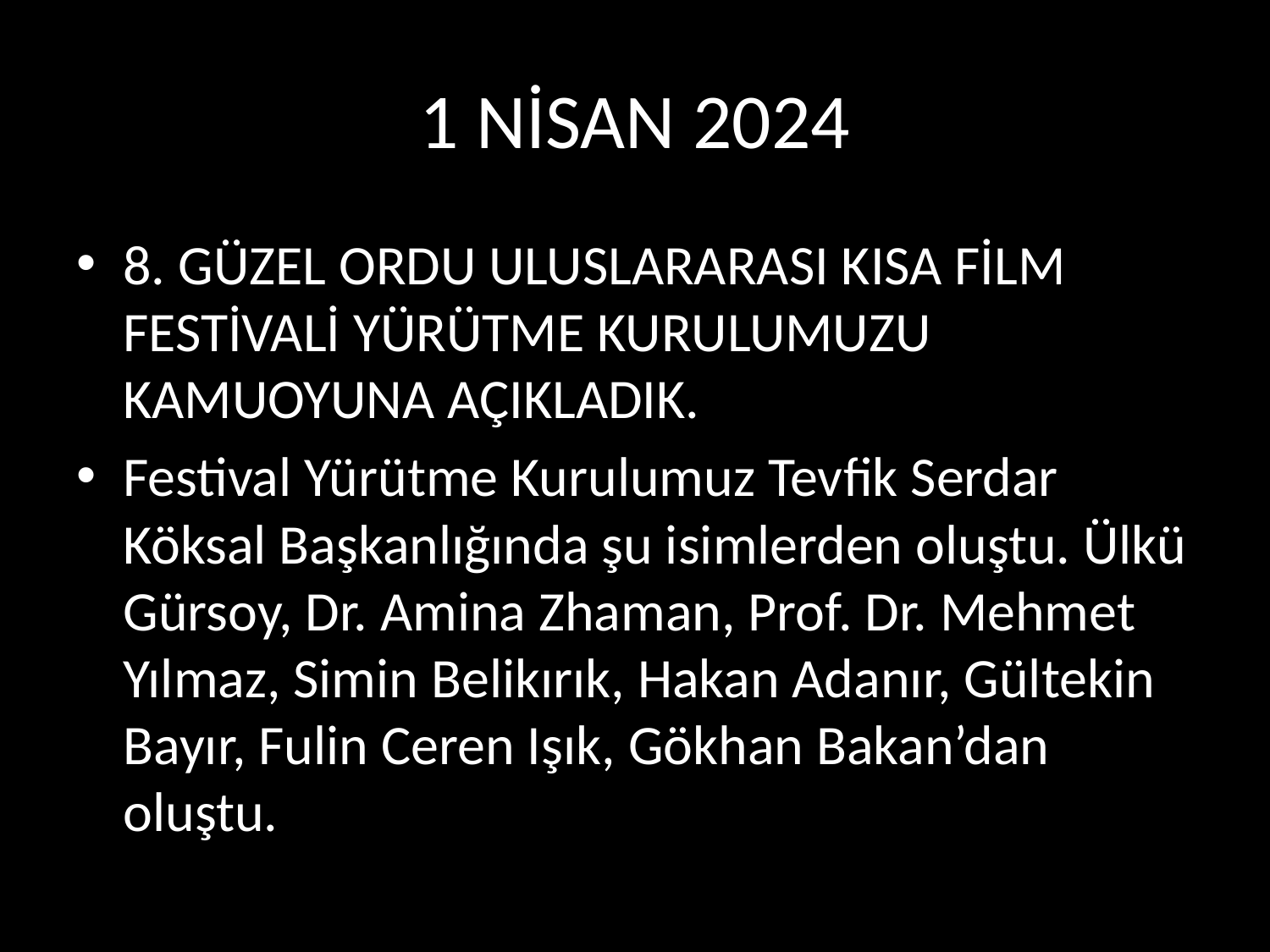

# 1 NİSAN 2024
8. GÜZEL ORDU ULUSLARARASI KISA FİLM FESTİVALİ YÜRÜTME KURULUMUZU KAMUOYUNA AÇIKLADIK.
Festival Yürütme Kurulumuz Tevfik Serdar Köksal Başkanlığında şu isimlerden oluştu. Ülkü Gürsoy, Dr. Amina Zhaman, Prof. Dr. Mehmet Yılmaz, Simin Belikırık, Hakan Adanır, Gültekin Bayır, Fulin Ceren Işık, Gökhan Bakan’dan oluştu.